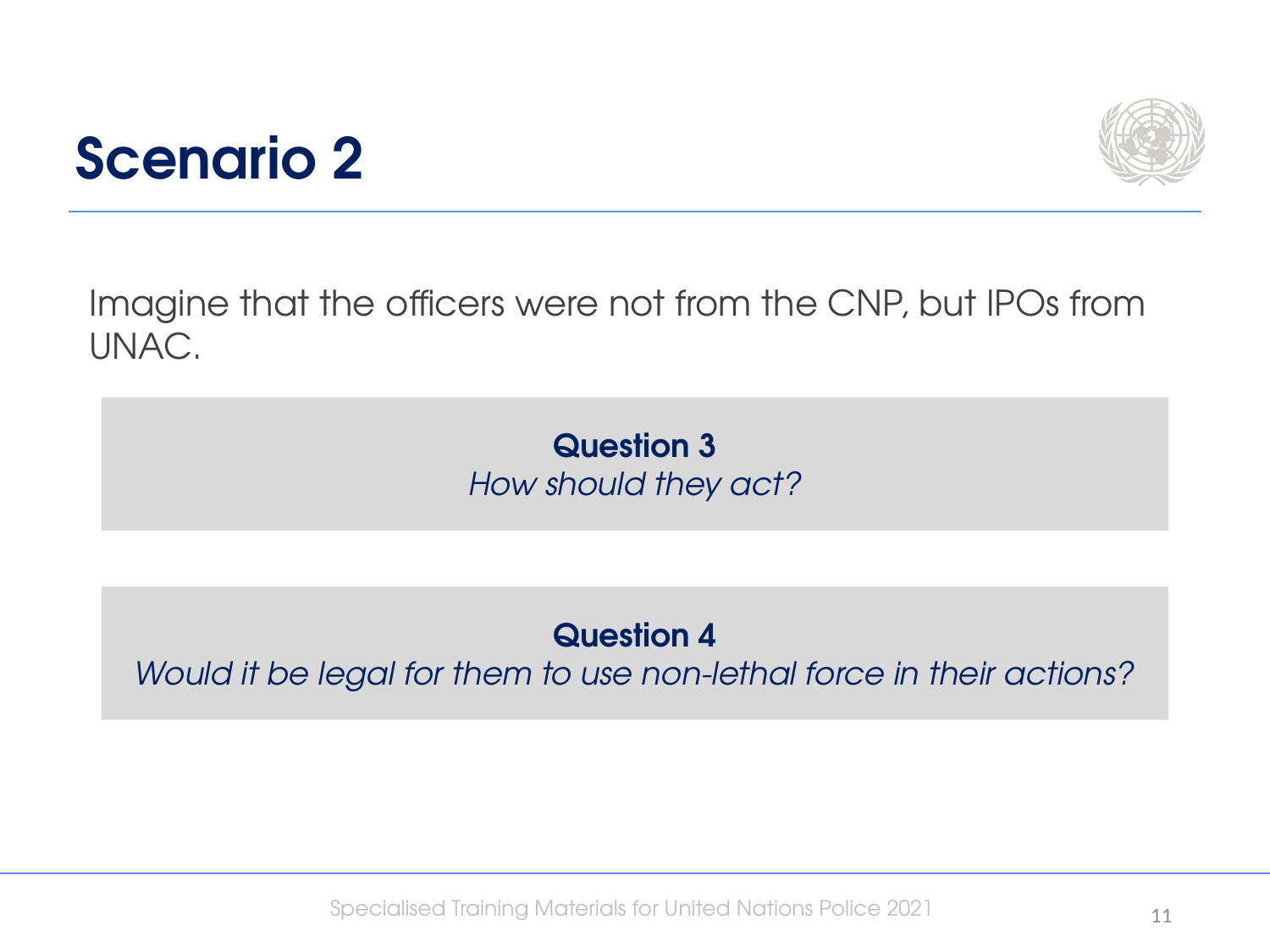

# Scenario 2
Imagine that the officers were not from the CNP, but IPOs from UNAC.

Question 3
How should they act?
Question 4
Would it be legal for them to use non-lethal force in their actions?
11